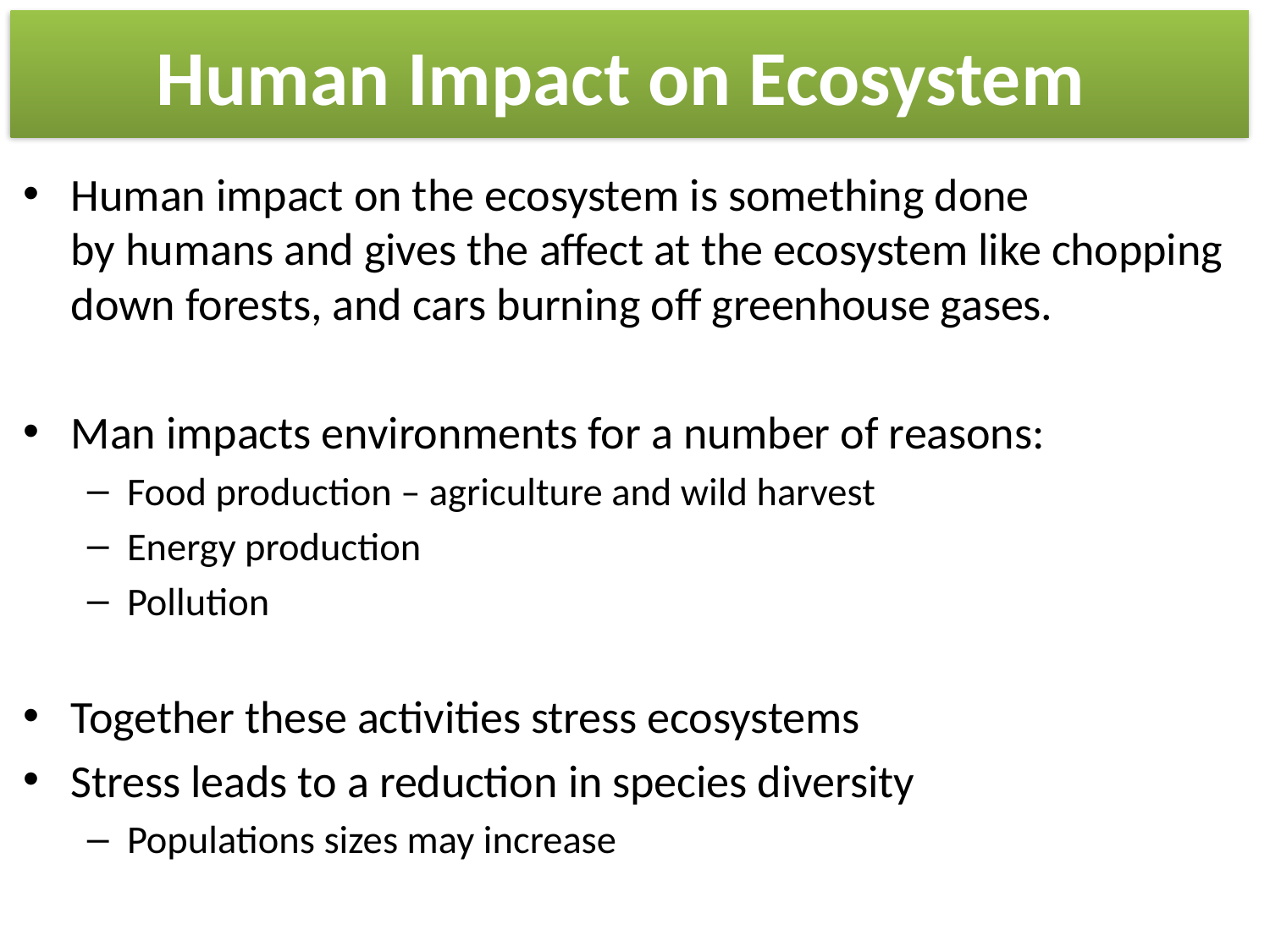

# Human Impact on Ecosystem
Human impact on the ecosystem is something done by humans and gives the affect at the ecosystem like chopping down forests, and cars burning off greenhouse gases.

Man impacts environments for a number of reasons:
Food production – agriculture and wild harvest
Energy production
Pollution

Together these activities stress ecosystems
Stress leads to a reduction in species diversity
Populations sizes may increase